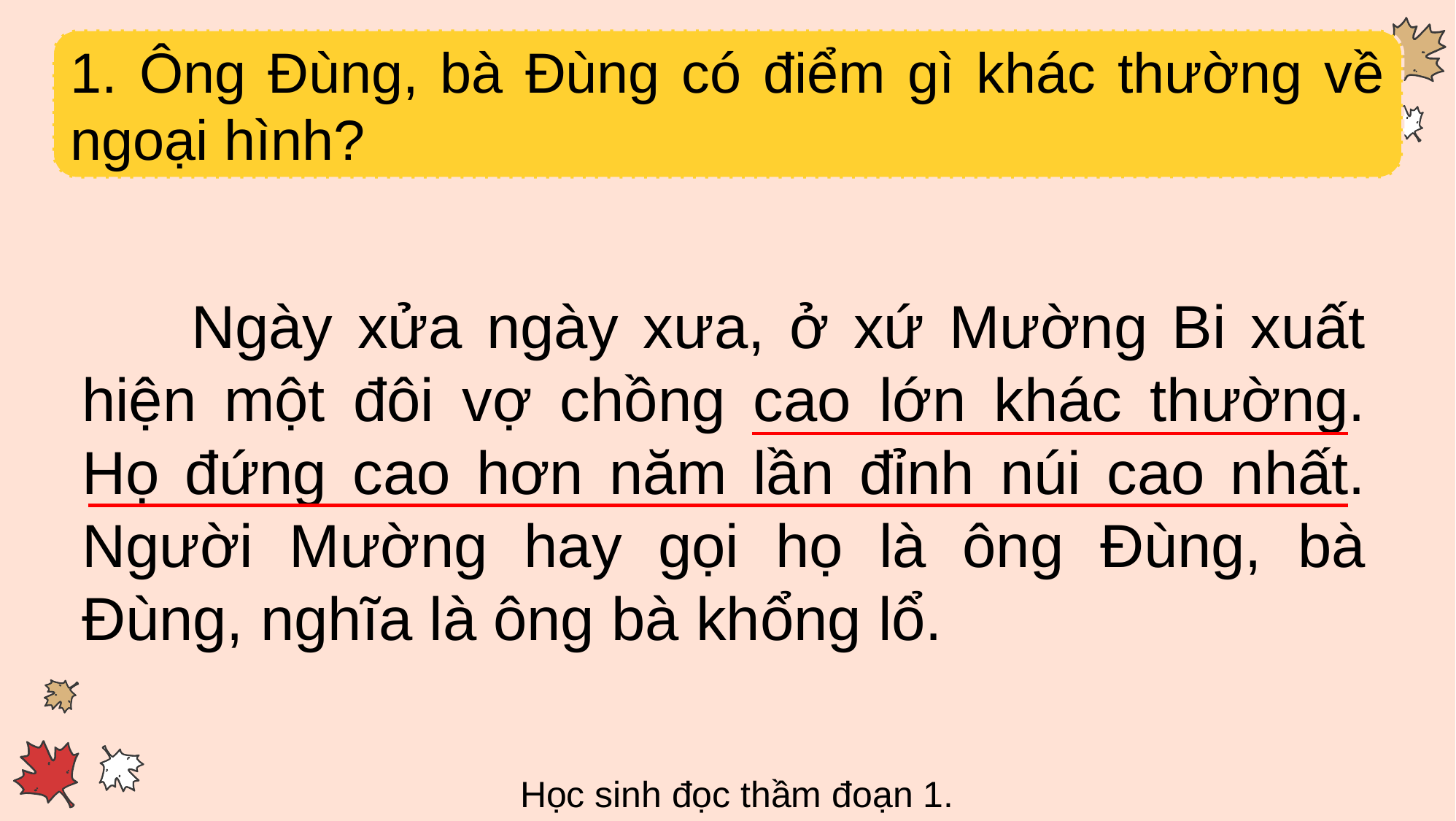

1. Ông Đùng, bà Đùng có điểm gì khác thường về ngoại hình?
	Ngày xửa ngày xưa, ở xứ Mường Bi xuất hiện một đôi vợ chồng cao lớn khác thường. Họ đứng cao hơn năm lần đỉnh núi cao nhất. Người Mường hay gọi họ là ông Đùng, bà Đùng, nghĩa là ông bà khổng lổ.
Học sinh đọc thầm đoạn 1.